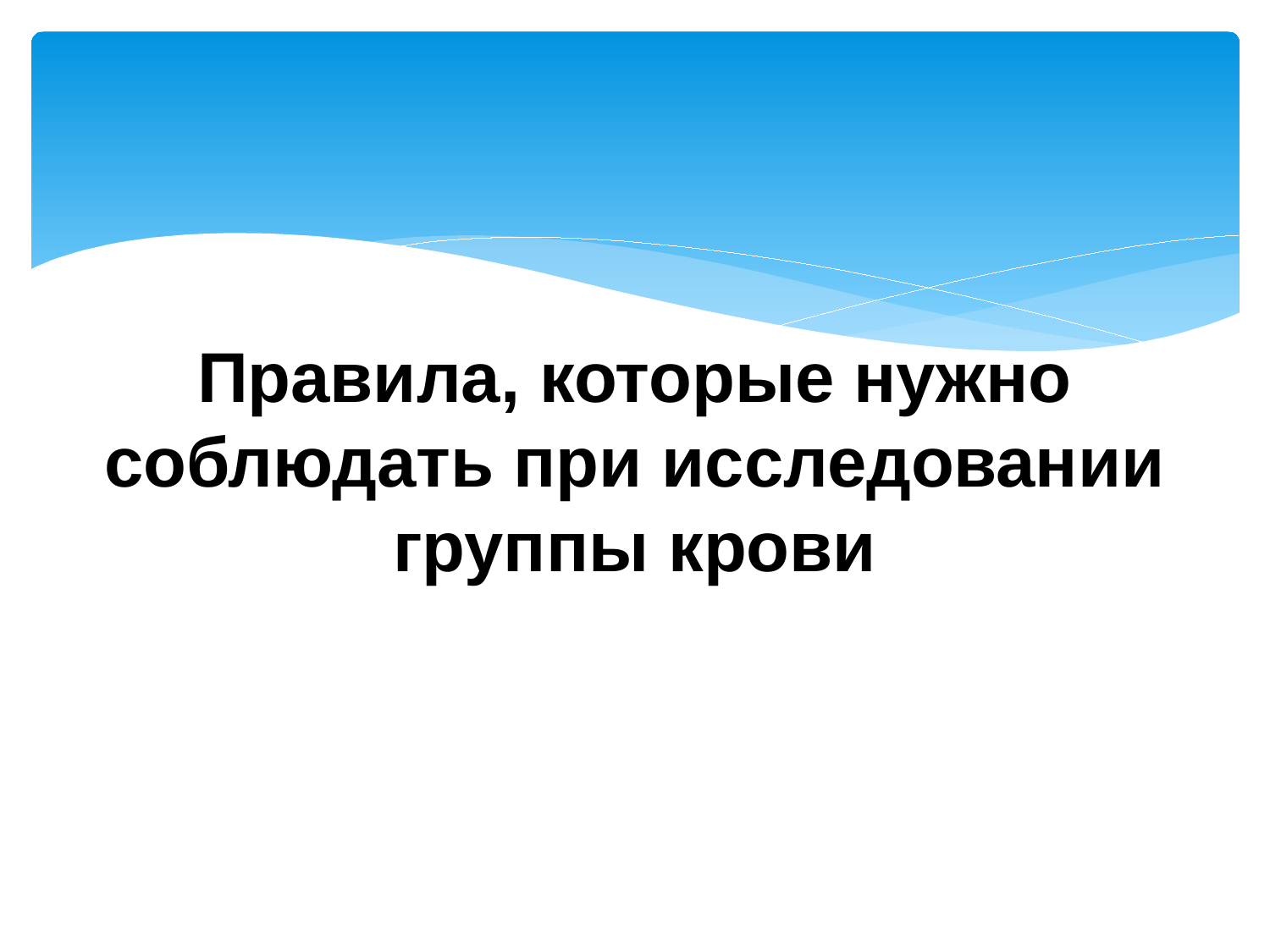

# Правила, которые нужно соблюдать при исследовании группы крови